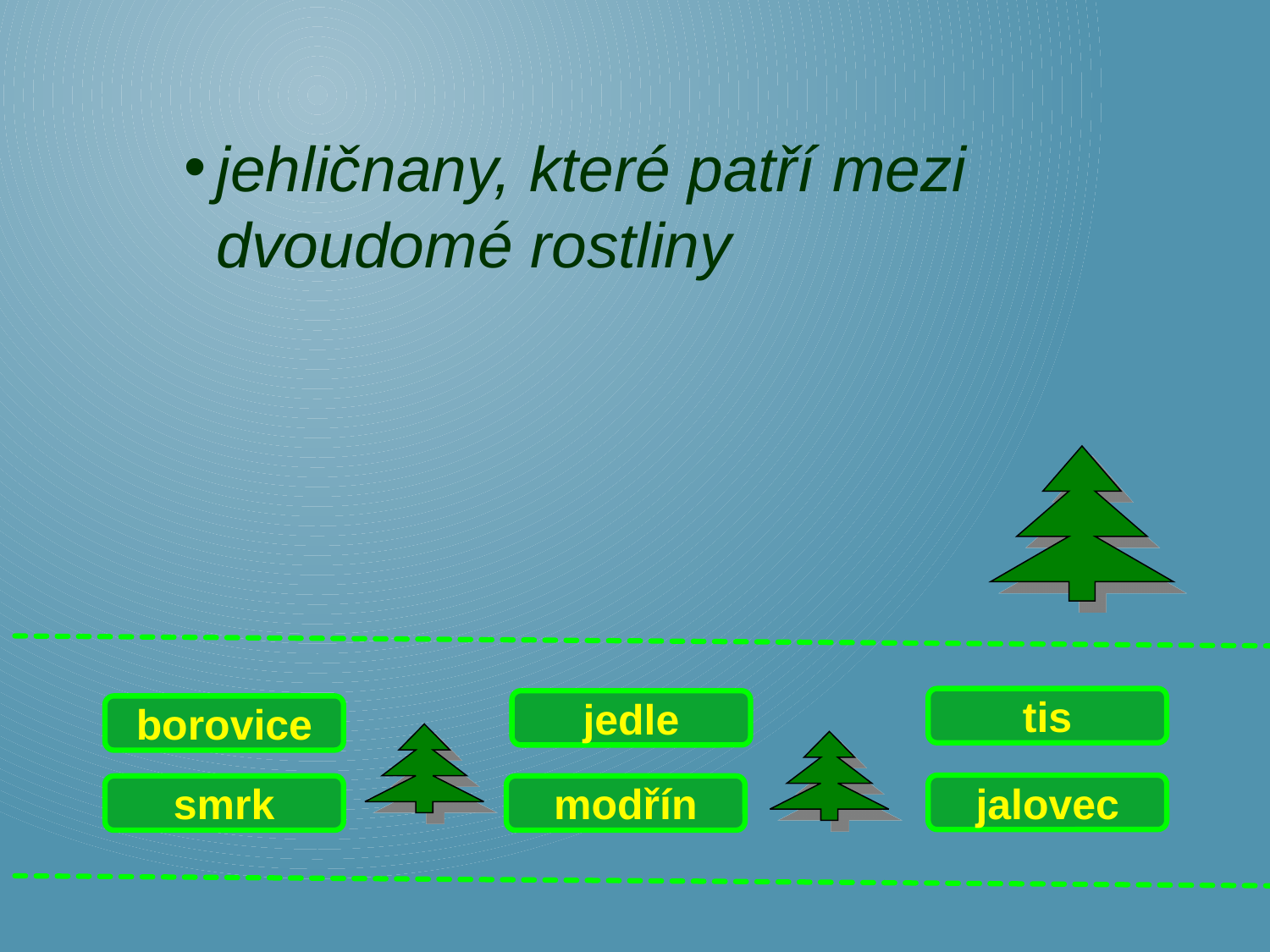

jehličnany, které patří mezi dvoudomé rostliny

tis
jedle
borovice

jalovec
modřín
smrk